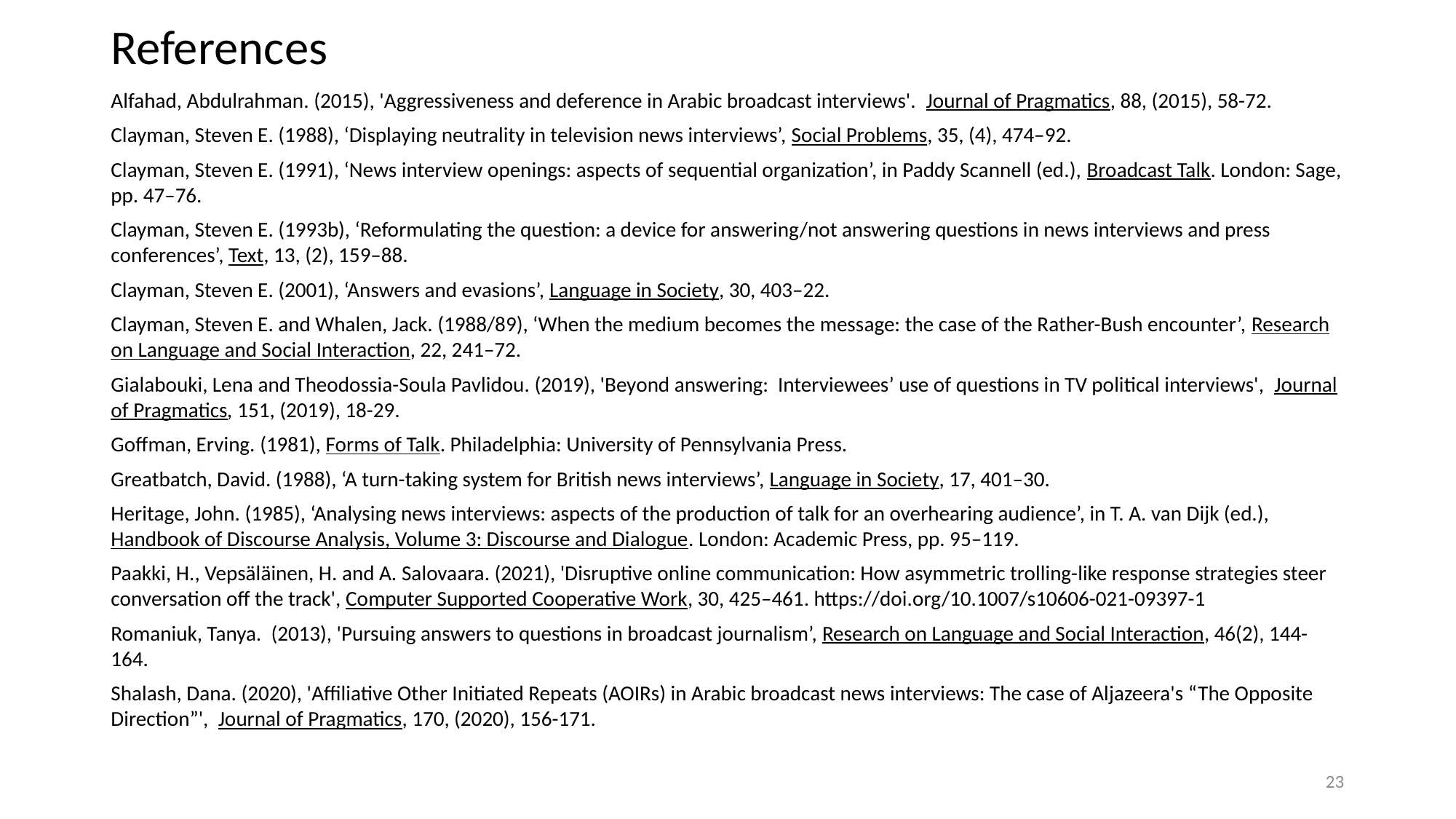

# References
Alfahad, Abdulrahman. (2015), 'Aggressiveness and deference in Arabic broadcast interviews'.  Journal of Pragmatics, 88, (2015), 58-72.
Clayman, Steven E. (1988), ‘Displaying neutrality in television news interviews’, Social Problems, 35, (4), 474–92.
Clayman, Steven E. (1991), ‘News interview openings: aspects of sequential organization’, in Paddy Scannell (ed.), Broadcast Talk. London: Sage, pp. 47–76.
Clayman, Steven E. (1993b), ‘Reformulating the question: a device for answering/not answering questions in news interviews and press conferences’, Text, 13, (2), 159–88.
Clayman, Steven E. (2001), ‘Answers and evasions’, Language in Society, 30, 403–22.
Clayman, Steven E. and Whalen, Jack. (1988/89), ‘When the medium becomes the message: the case of the Rather-Bush encounter’, Research on Language and Social Interaction, 22, 241–72.
Gialabouki, Lena and Theodossia-Soula Pavlidou. (2019), 'Beyond answering:  Interviewees’ use of questions in TV political interviews',  Journal of Pragmatics, 151, (2019), 18-29.
Goffman, Erving. (1981), Forms of Talk. Philadelphia: University of Pennsylvania Press.
Greatbatch, David. (1988), ‘A turn-taking system for British news interviews’, Language in Society, 17, 401–30.
Heritage, John. (1985), ‘Analysing news interviews: aspects of the production of talk for an overhearing audience’, in T. A. van Dijk (ed.), Handbook of Discourse Analysis, Volume 3: Discourse and Dialogue. London: Academic Press, pp. 95–119.
Paakki, H., Vepsäläinen, H. and A. Salovaara. (2021), 'Disruptive online communication: How asymmetric trolling-like response strategies steer conversation off the track', Computer Supported Cooperative Work, 30, 425–461. https://doi.org/10.1007/s10606-021-09397-1
Romaniuk, Tanya.  (2013), 'Pursuing answers to questions in broadcast journalism’, Research on Language and Social Interaction, 46(2), 144-164.
Shalash, Dana. (2020), 'Affiliative Other Initiated Repeats (AOIRs) in Arabic broadcast news interviews: The case of Aljazeera's “The Opposite Direction”',  Journal of Pragmatics, 170, (2020), 156-171.

23